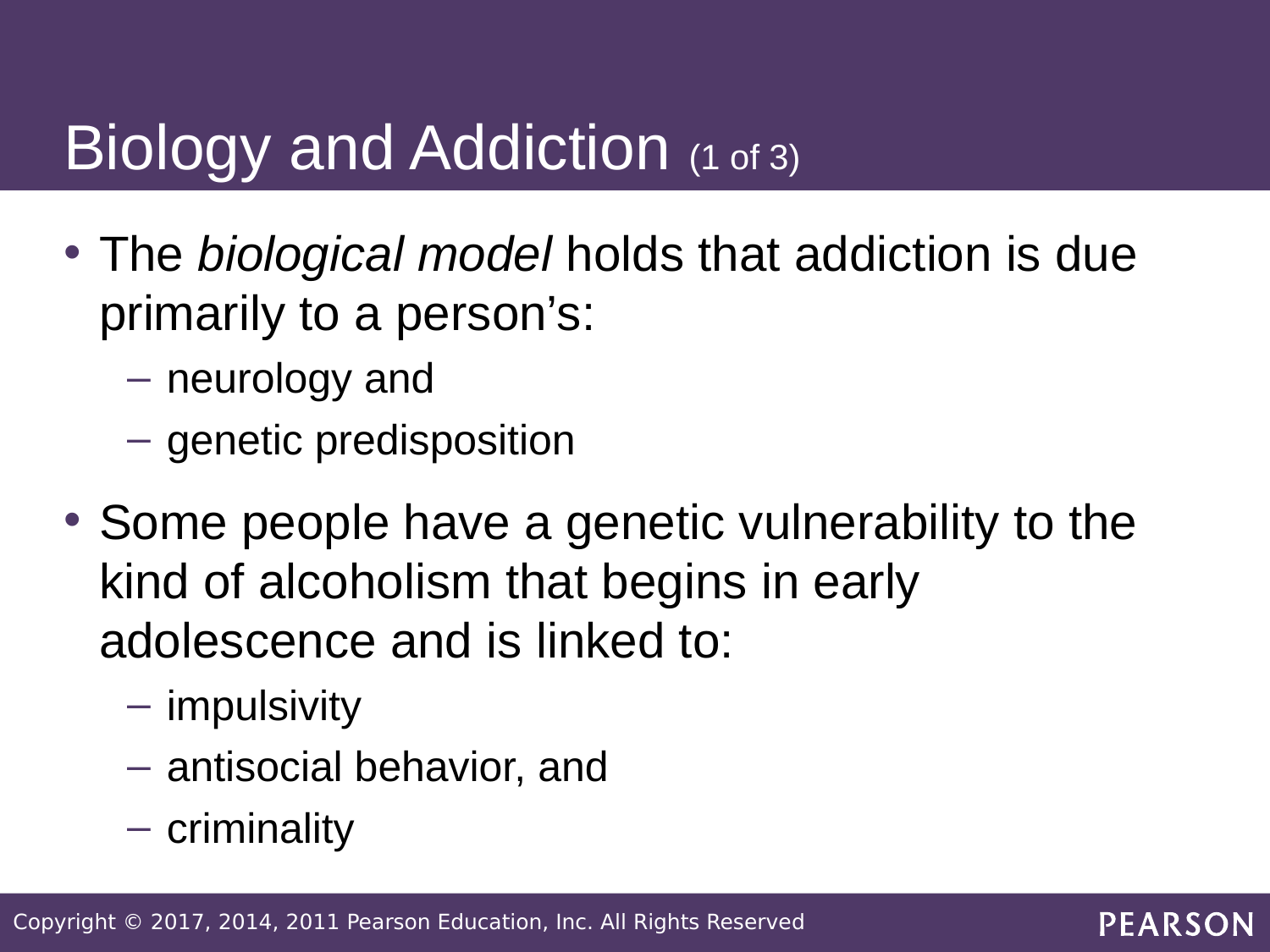

# Biology and Addiction (1 of 3)
The biological model holds that addiction is due primarily to a person’s:
neurology and
genetic predisposition
Some people have a genetic vulnerability to the kind of alcoholism that begins in early adolescence and is linked to:
impulsivity
antisocial behavior, and
criminality